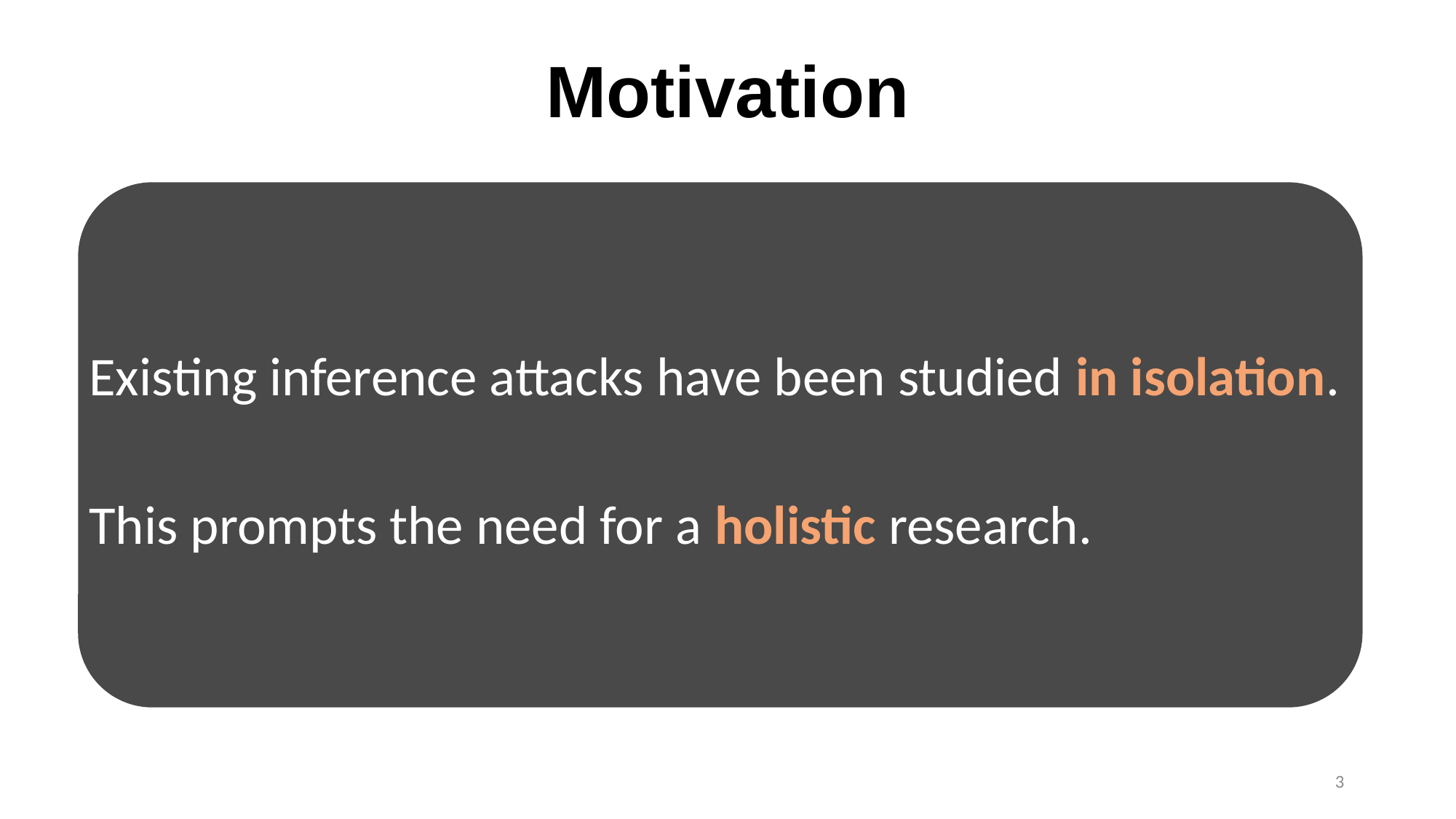

# Motivation

Existing inference attacks have been studied in isolation.

This prompts the need for a holistic research.
3